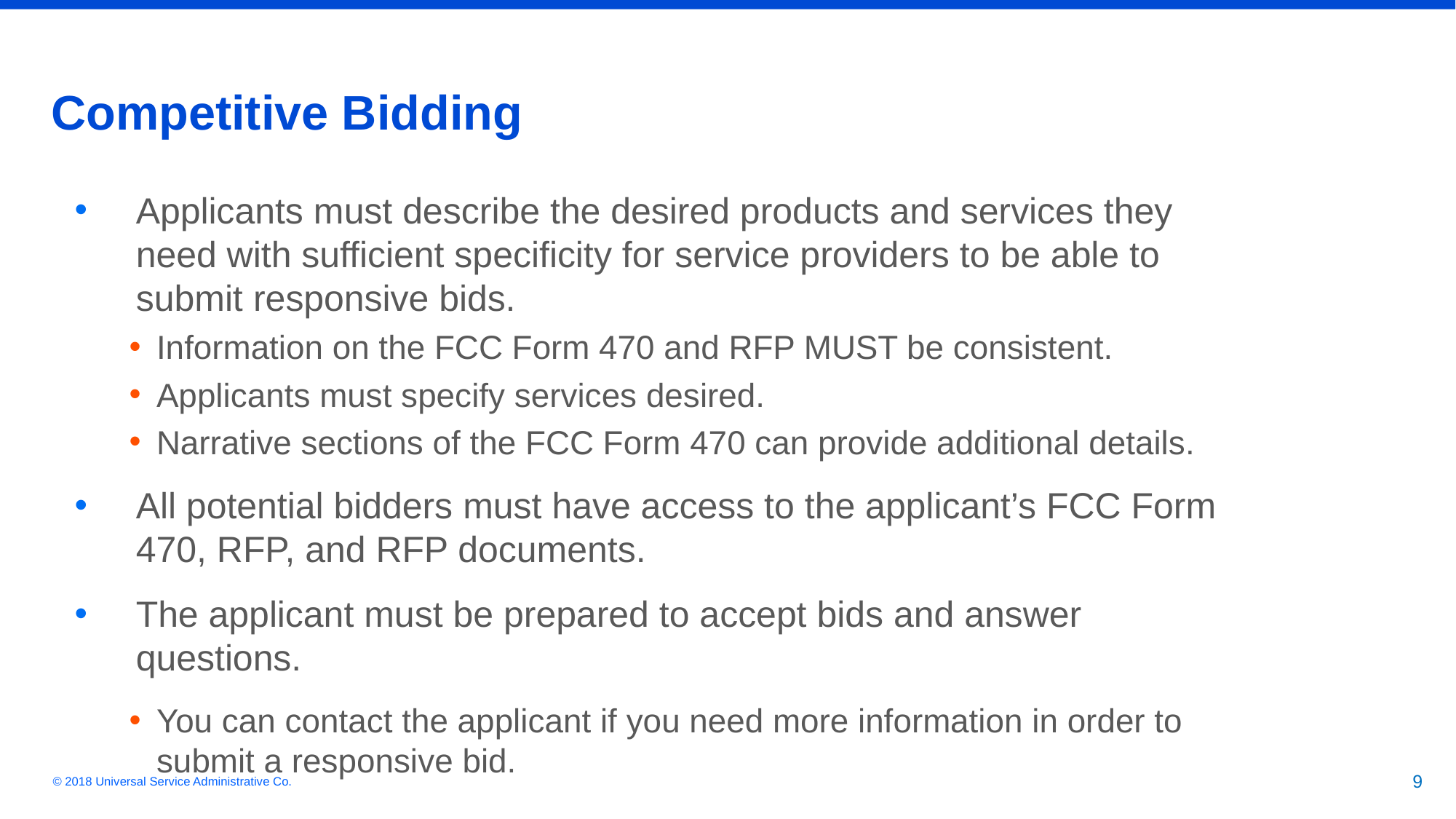

# Competitive Bidding
Applicants must describe the desired products and services they need with sufficient specificity for service providers to be able to submit responsive bids.
Information on the FCC Form 470 and RFP MUST be consistent.
Applicants must specify services desired.
Narrative sections of the FCC Form 470 can provide additional details.
All potential bidders must have access to the applicant’s FCC Form 470, RFP, and RFP documents.
The applicant must be prepared to accept bids and answer questions.
You can contact the applicant if you need more information in order to submit a responsive bid.
© 2018 Universal Service Administrative Co.
9